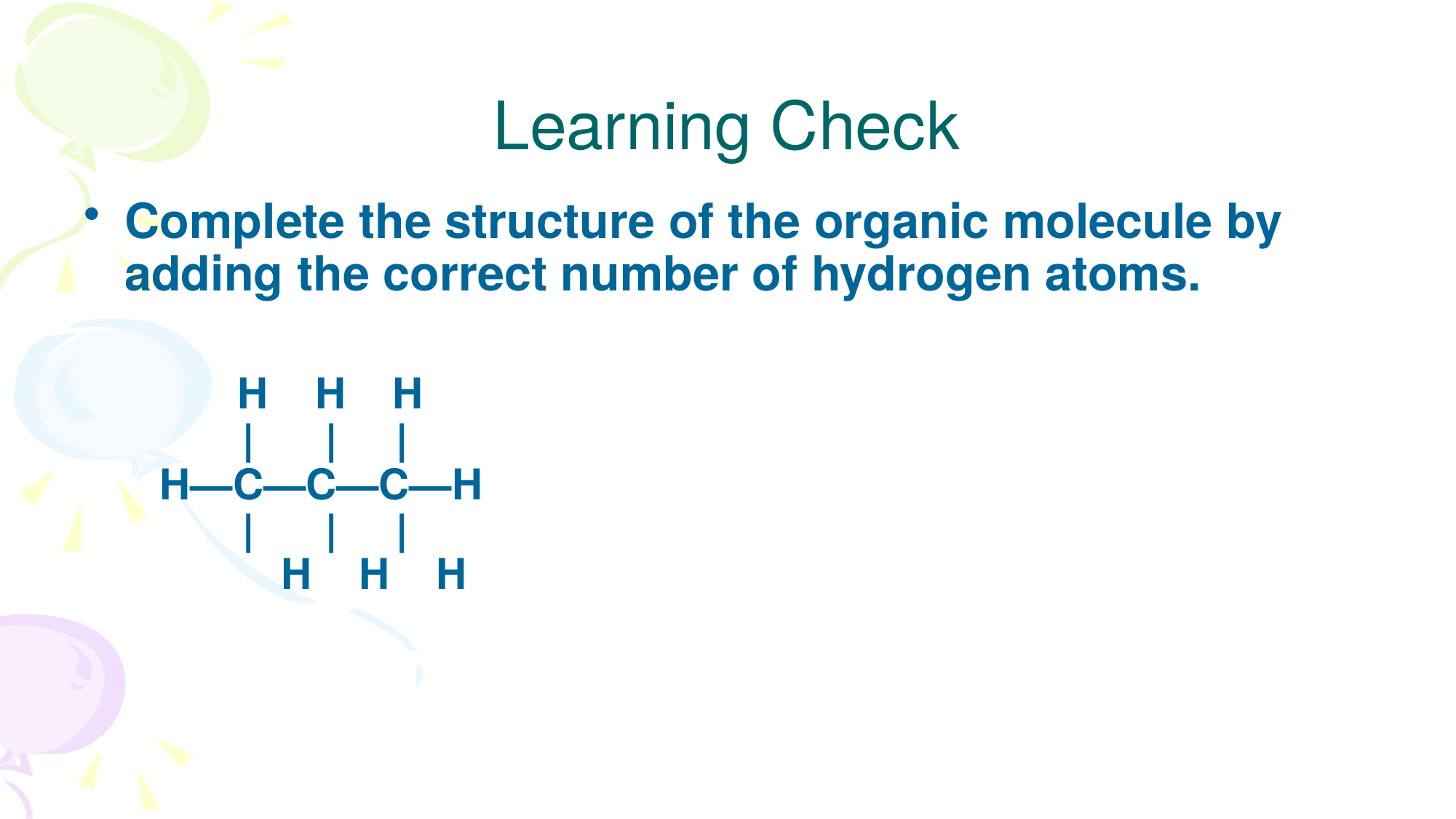

# Learning Check
Complete the structure of the organic molecule by adding the correct number of hydrogen atoms.

             H    H    H
	          |      |     |
	   H—C—C—C—H
	          |      |     |
		    H    H    H